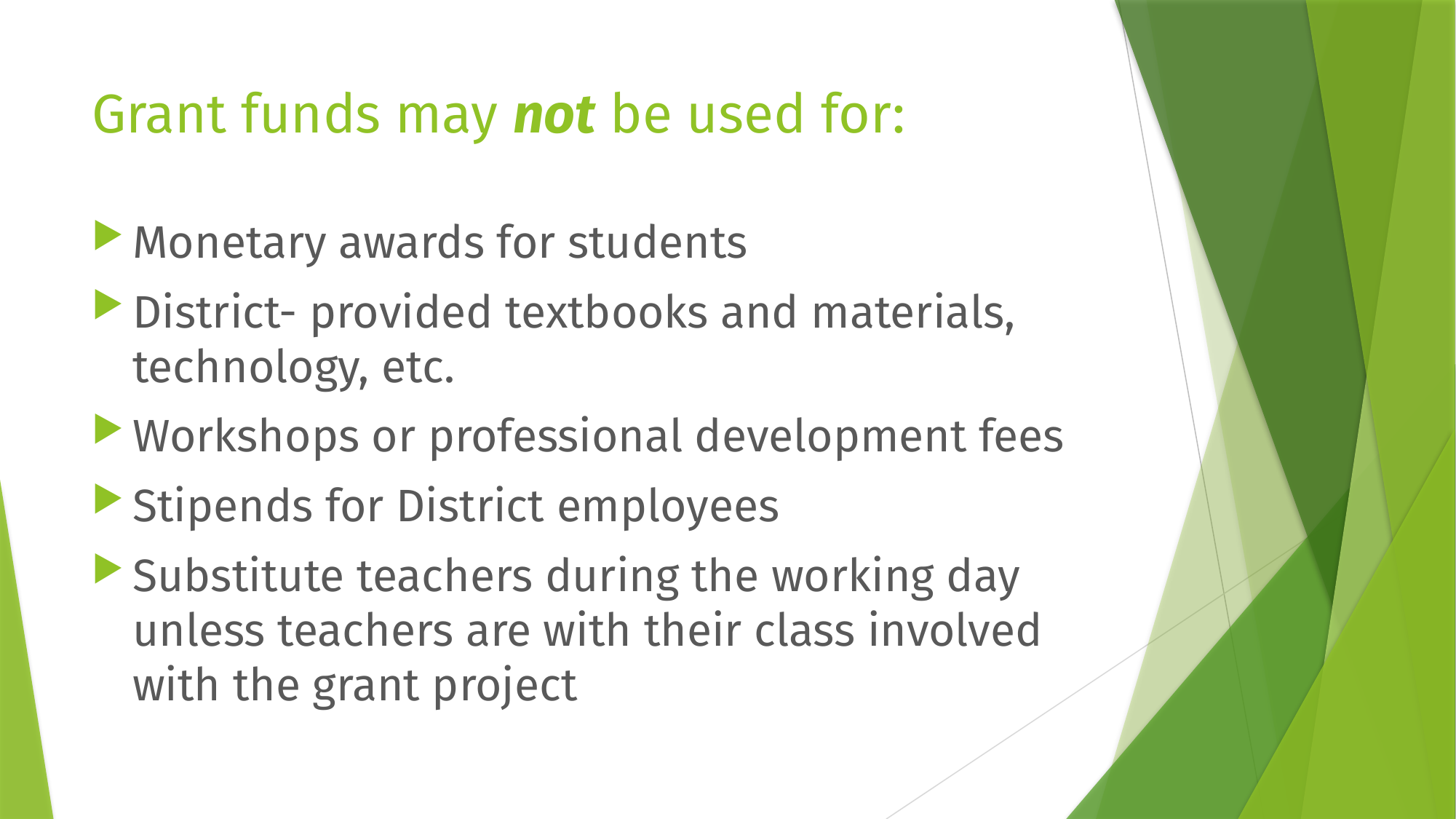

# Grant funds may not be used for:
Monetary awards for students
District- provided textbooks and materials, technology, etc.
Workshops or professional development fees
Stipends for District employees
Substitute teachers during the working day unless teachers are with their class involved with the grant project